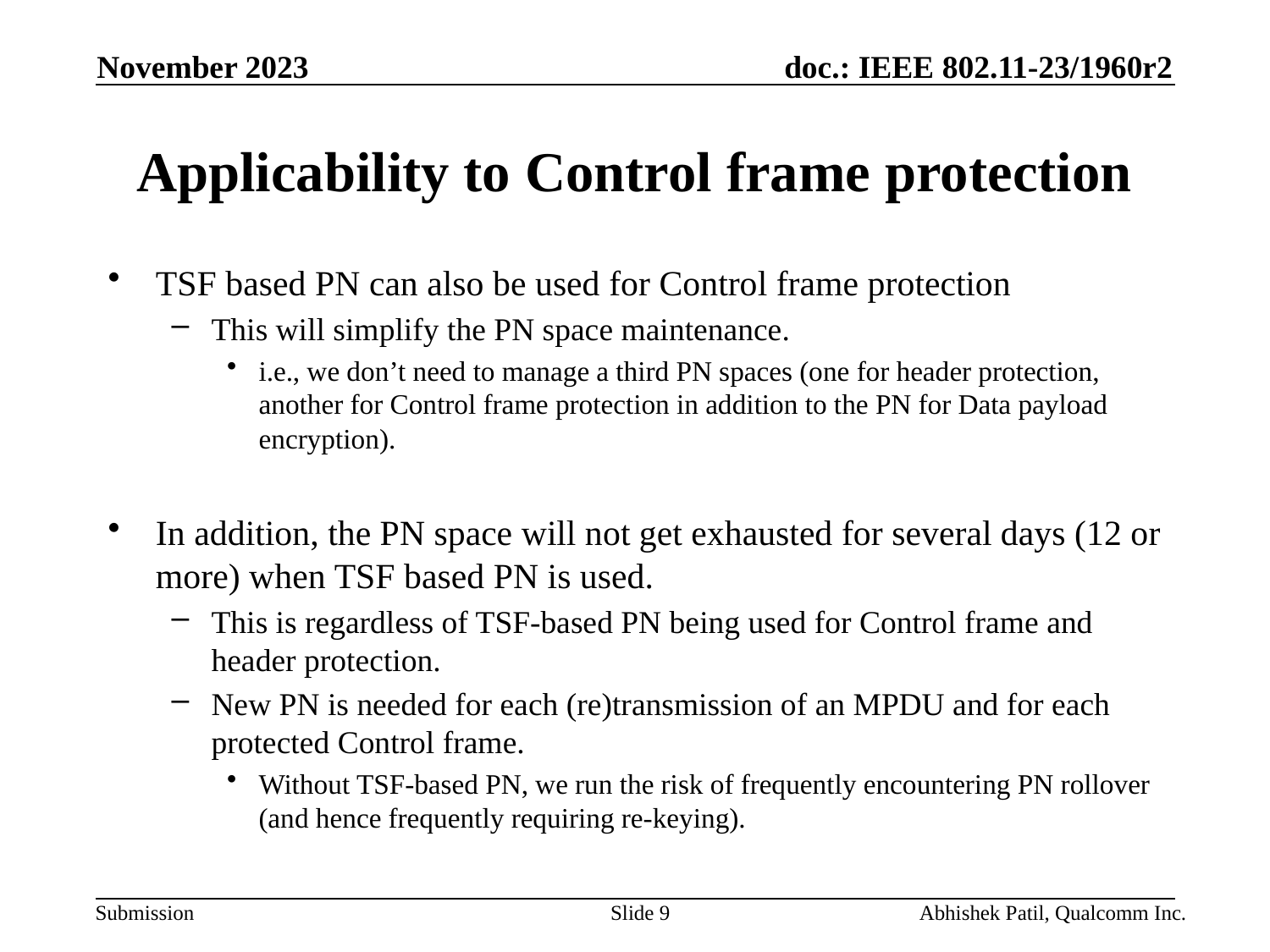

November 2023
# Applicability to Control frame protection
TSF based PN can also be used for Control frame protection
This will simplify the PN space maintenance.
i.e., we don’t need to manage a third PN spaces (one for header protection, another for Control frame protection in addition to the PN for Data payload encryption).

In addition, the PN space will not get exhausted for several days (12 or more) when TSF based PN is used.
This is regardless of TSF-based PN being used for Control frame and header protection.
New PN is needed for each (re)transmission of an MPDU and for each protected Control frame.
Without TSF-based PN, we run the risk of frequently encountering PN rollover (and hence frequently requiring re-keying).
Slide 9
Abhishek Patil, Qualcomm Inc.